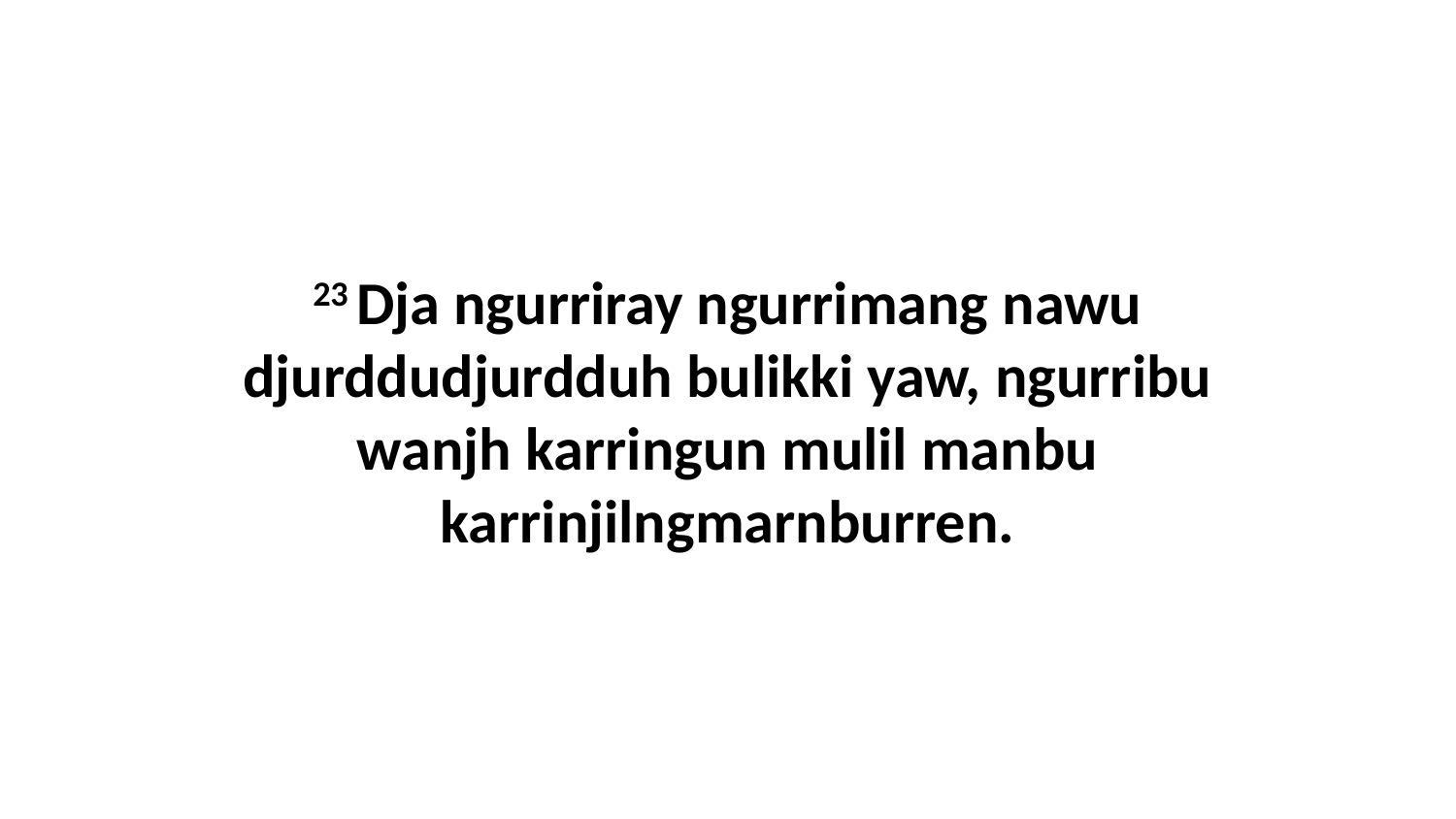

23 Dja ngurriray ngurrimang nawu djurddudjurdduh bulikki yaw, ngurribu wanjh karringun mulil manbu karrinjilngmarnburren.